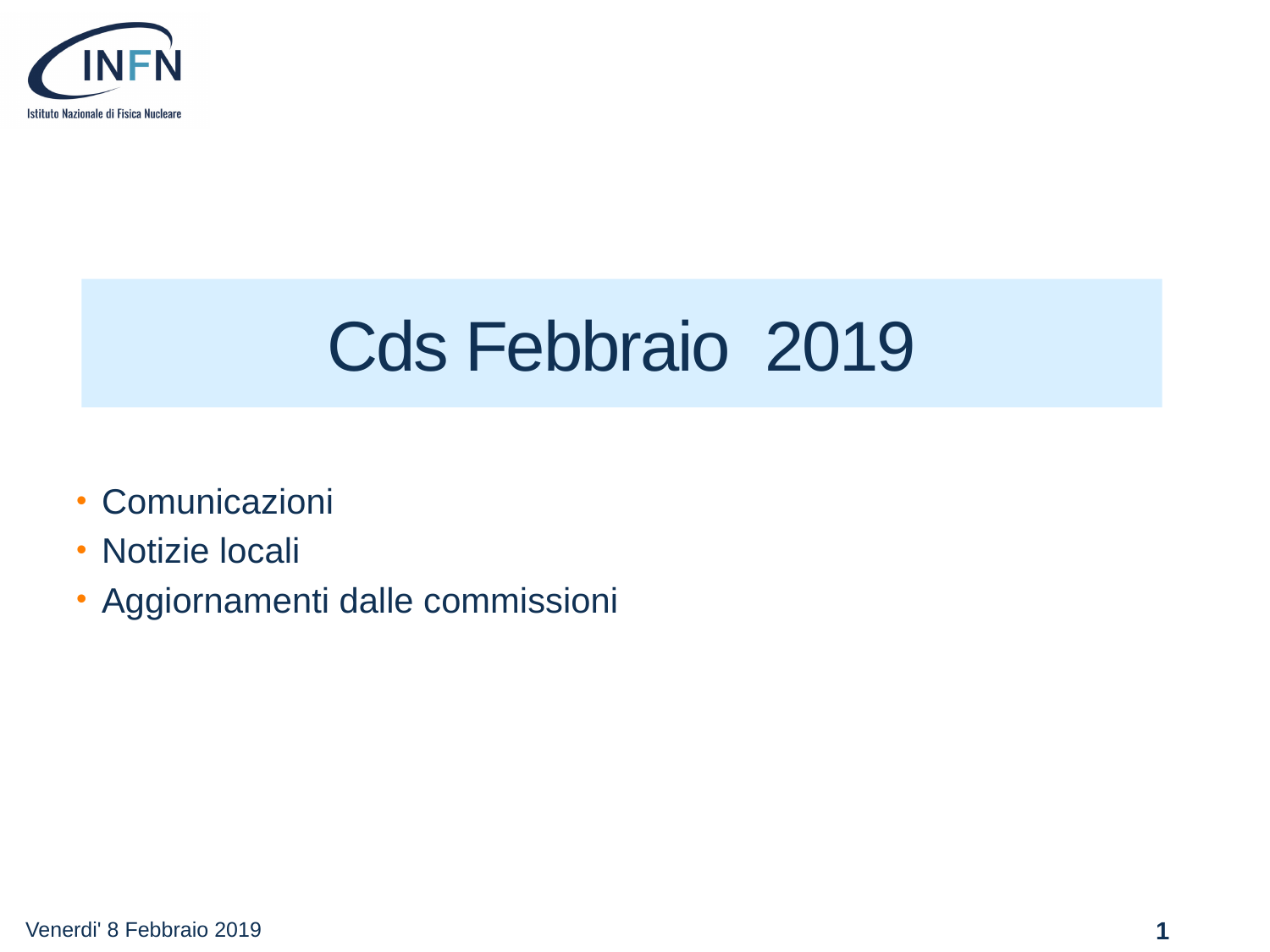

# Cds Febbraio  2019
Comunicazioni
Notizie locali
Aggiornamenti dalle commissioni

Venerdi' 8 Febbraio 2019
1